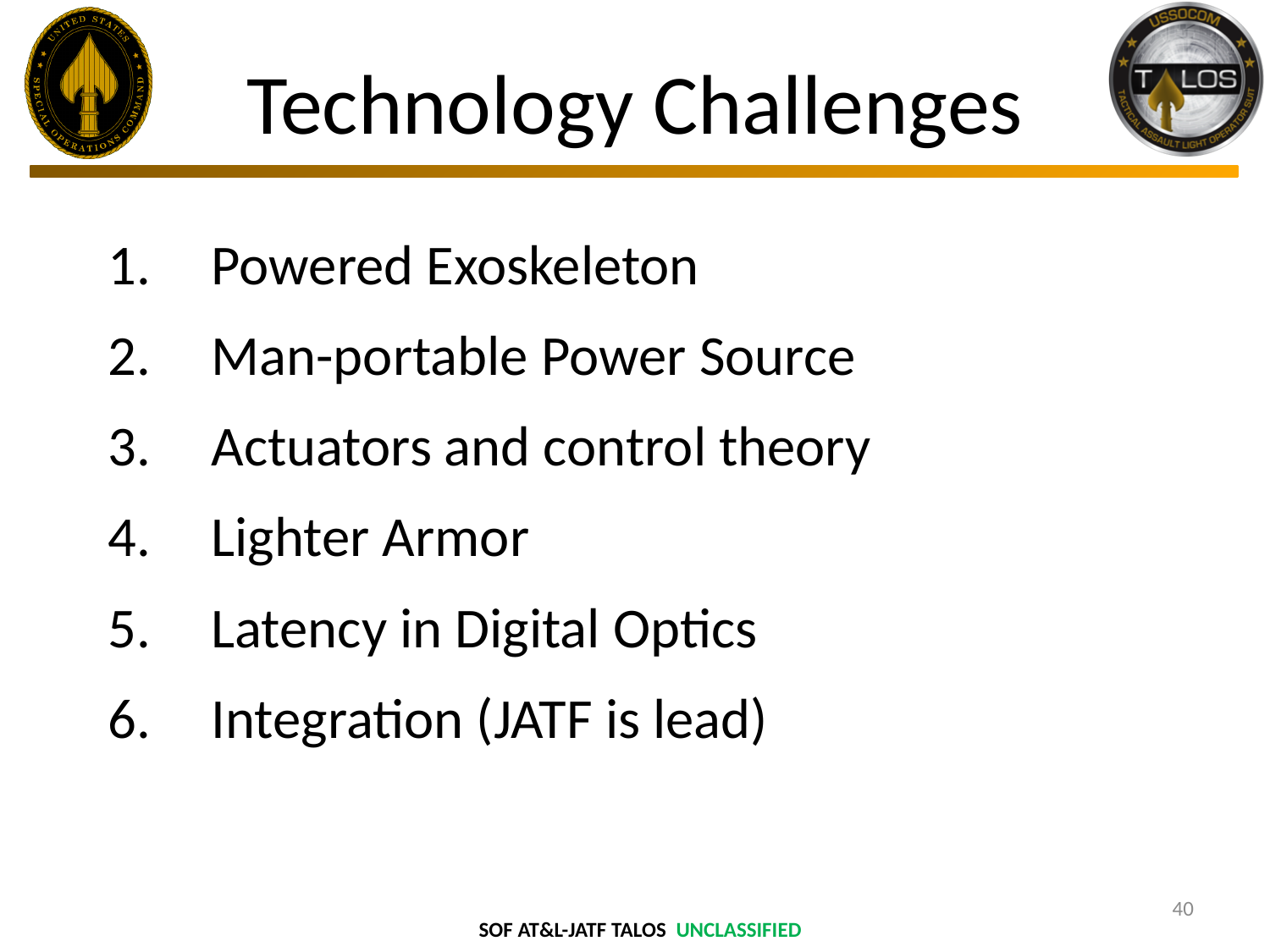

# Technology Challenges
Powered Exoskeleton
Man-portable Power Source
Actuators and control theory
Lighter Armor
Latency in Digital Optics
Integration (JATF is lead)

40